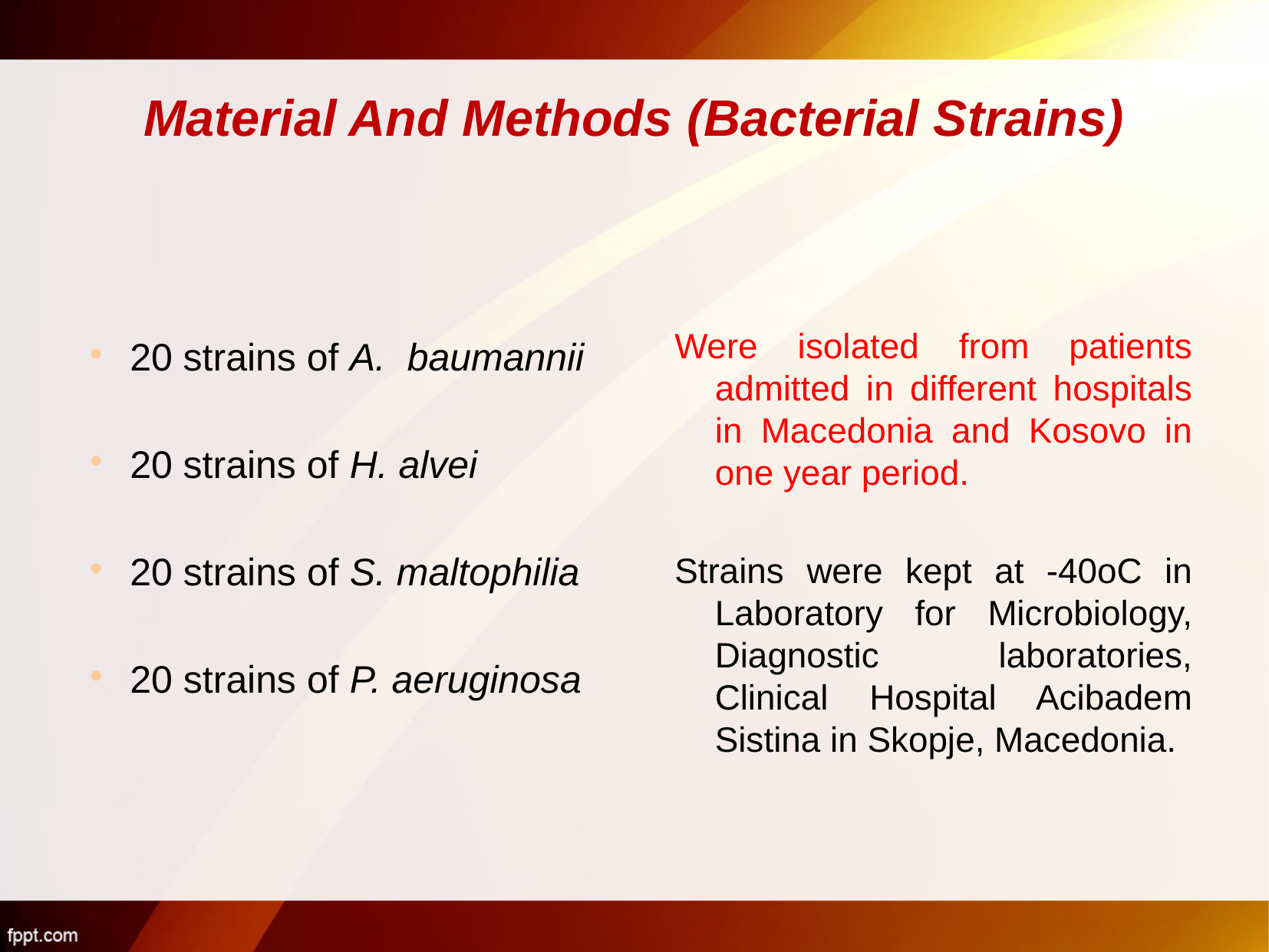

# Material And Methods (Bacterial Strains)

20 strains of A.  baumannii

20 strains of H. alvei

20 strains of S. maltophilia

20 strains of P. aeruginosa

Were isolated from patients admitted in different hospitals in Macedonia and Kosovo in one year period.

Strains were kept at -40oC in Laboratory for Microbiology, Diagnostic laboratories, Clinical Hospital Acibadem Sistina in Skopje, Macedonia.